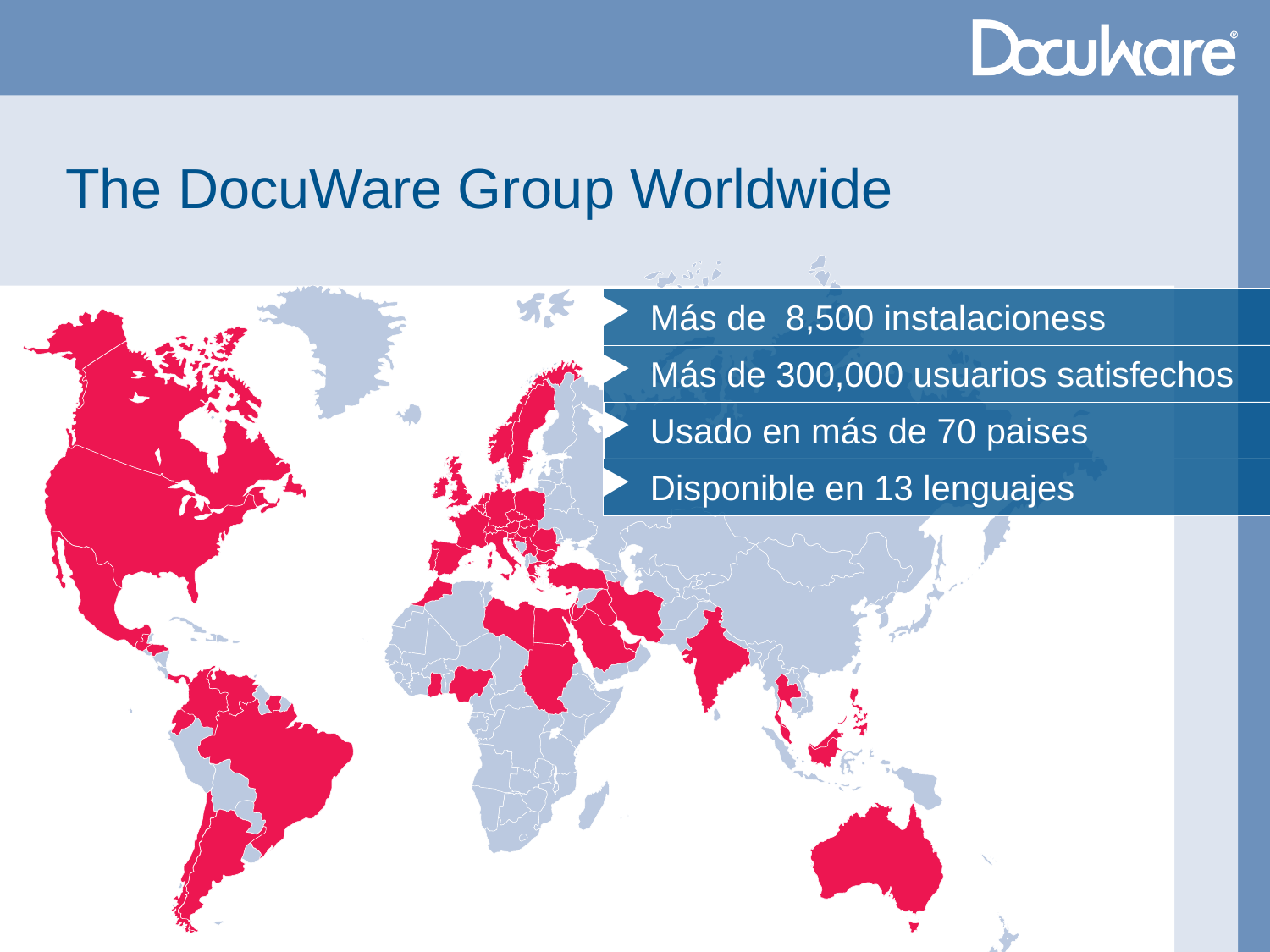

# The DocuWare Group Worldwide

Más de  8,500 instalacioness

Más de 300,000 usuarios satisfechos

Usado en más de 70 paises

Disponible en 13 lenguajes